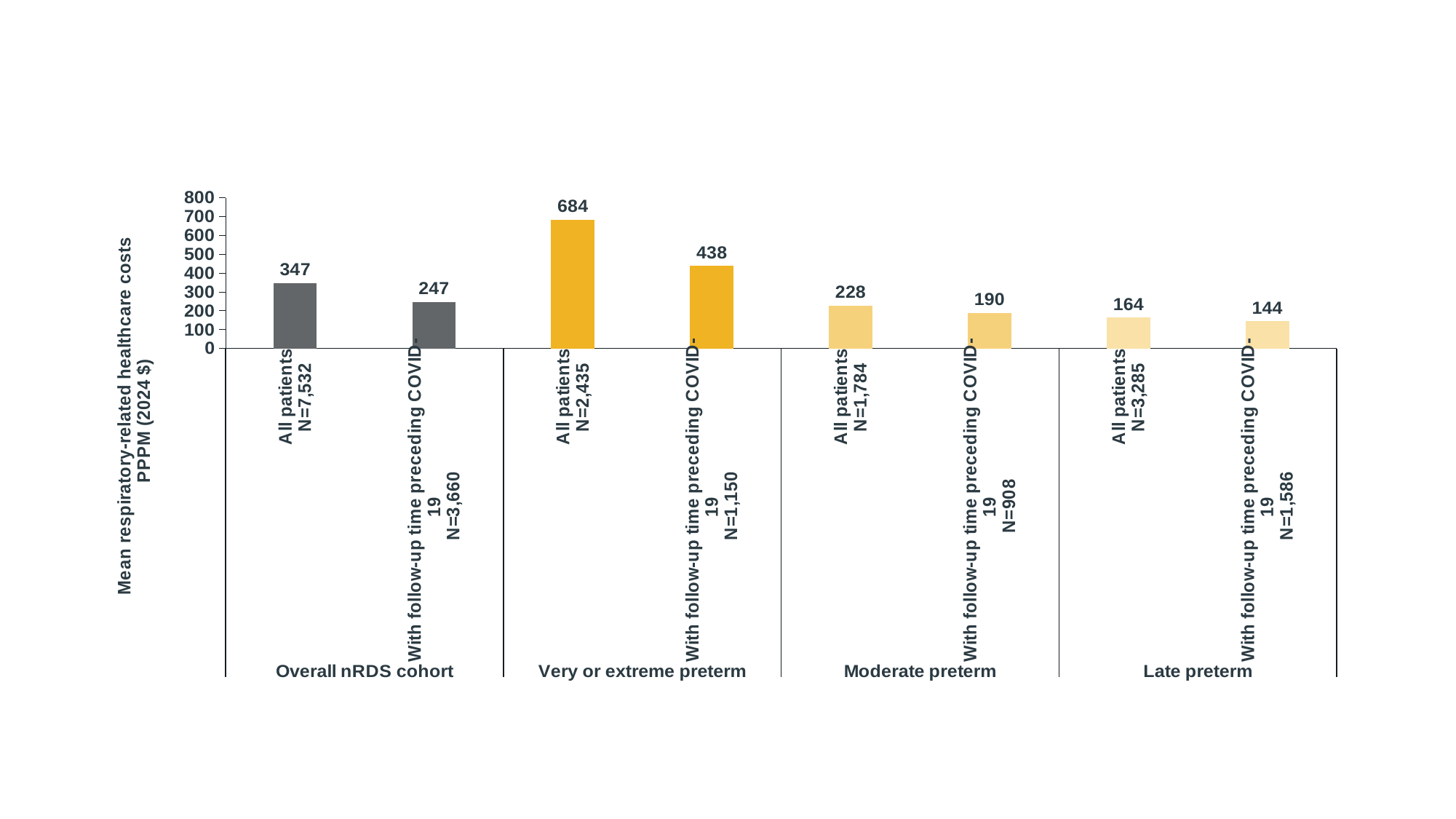

### Chart

| Category | Total costs |
|---|---|
| All patients
N=7,532 | 346.8342203 |
| With follow-up time preceding COVID-19
N=3,660 | 247.48025643 |
| All patients
N=2,435 | 683.55598719 |
| With follow-up time preceding COVID-19
N=1,150 | 438.17759732 |
| All patients
N=1,784 | 228.4160122 |
| With follow-up time preceding COVID-19
N=908 | 189.66916963 |
| All patients
N=3,285 | 163.95774804 |
| With follow-up time preceding COVID-19
N=1,586 | 144.0943449 |
Surfactant Use and nRDS Economic Impact